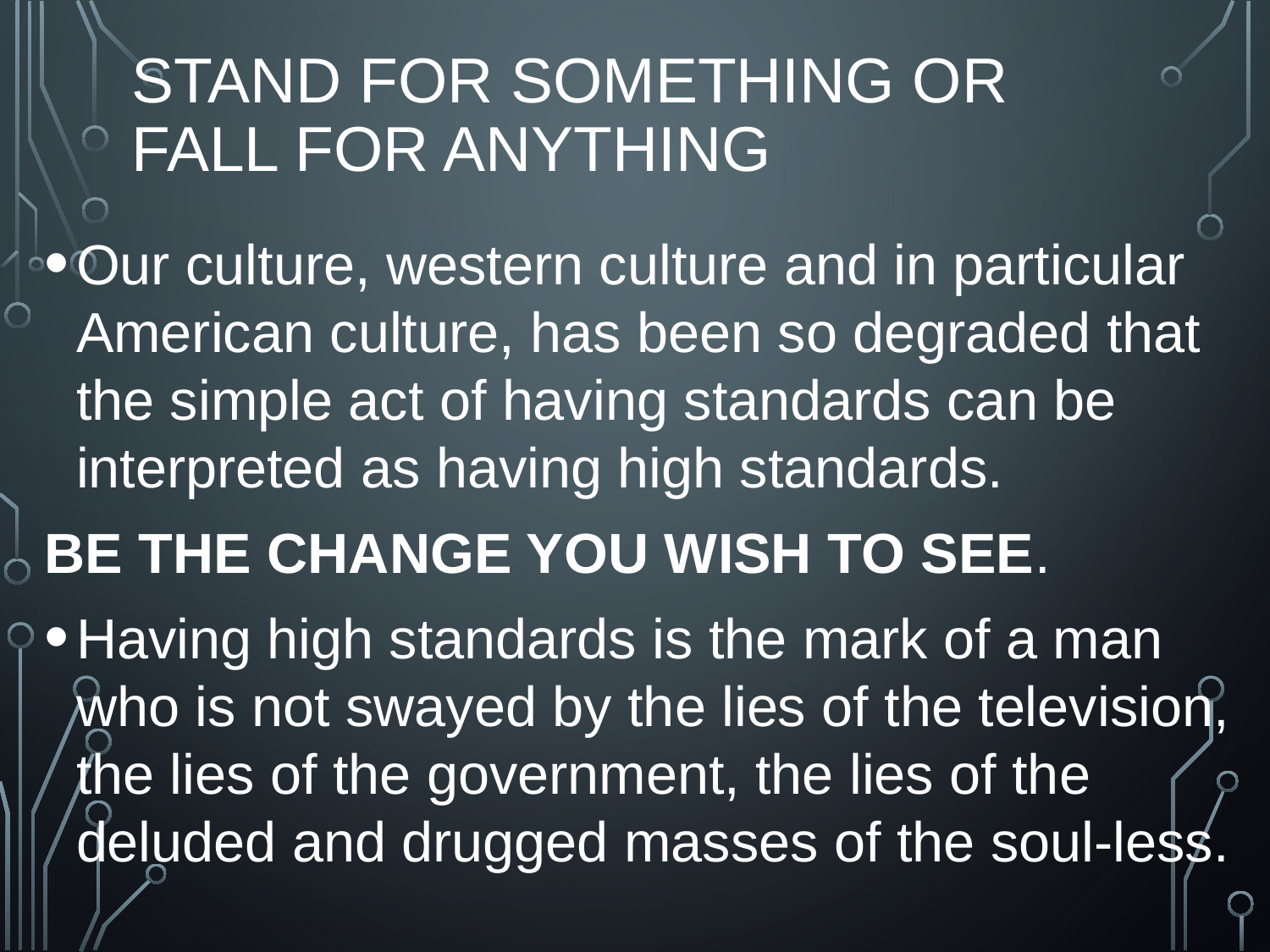

# Stand For Something or Fall for Anything
Our culture, western culture and in particular American culture, has been so degraded that the simple act of having standards can be interpreted as having high standards.
BE THE CHANGE YOU WISH TO SEE.
Having high standards is the mark of a man who is not swayed by the lies of the television, the lies of the government, the lies of the deluded and drugged masses of the soul-less.